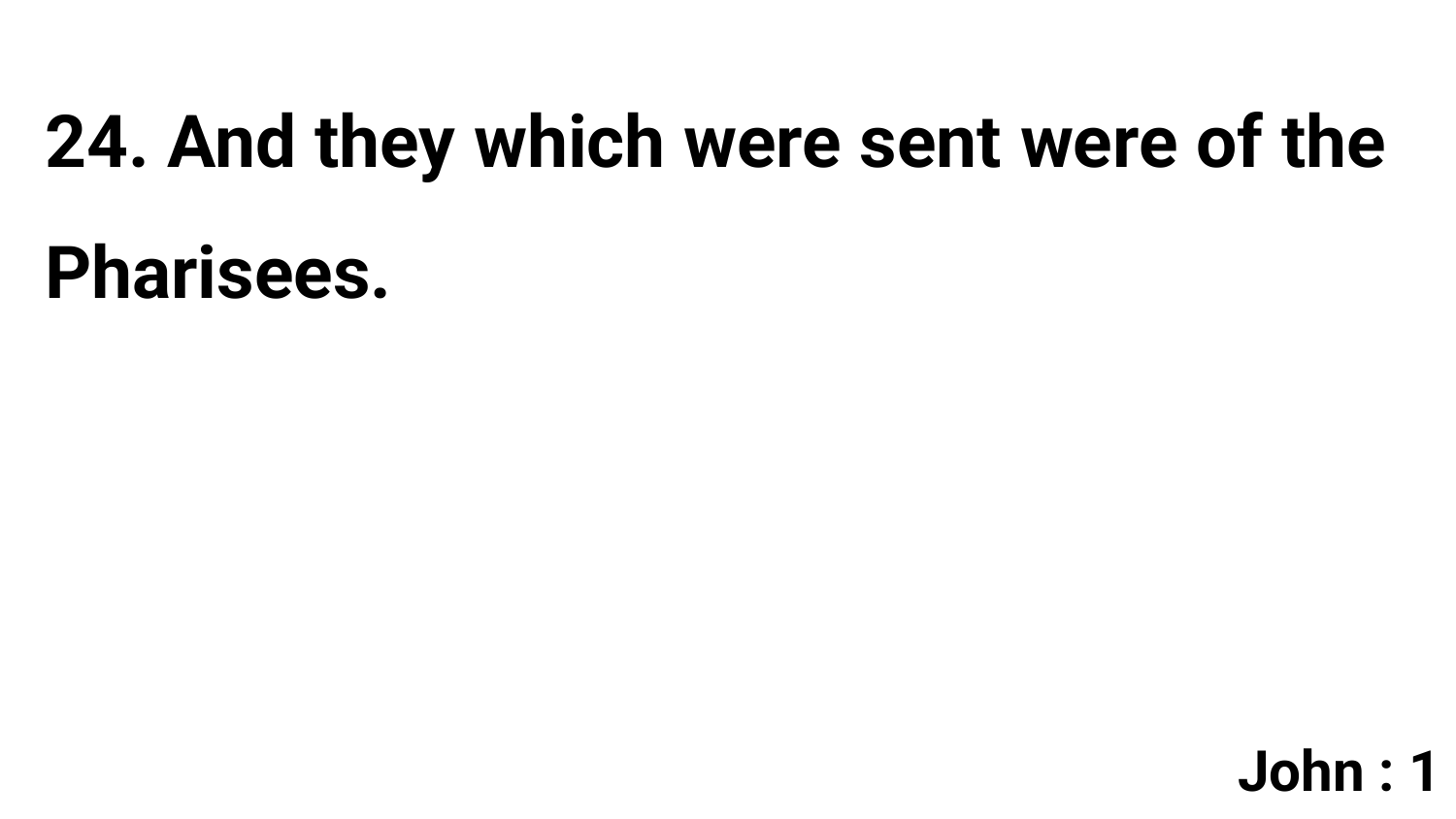

24. And they which were sent were of the Pharisees.
John : 1